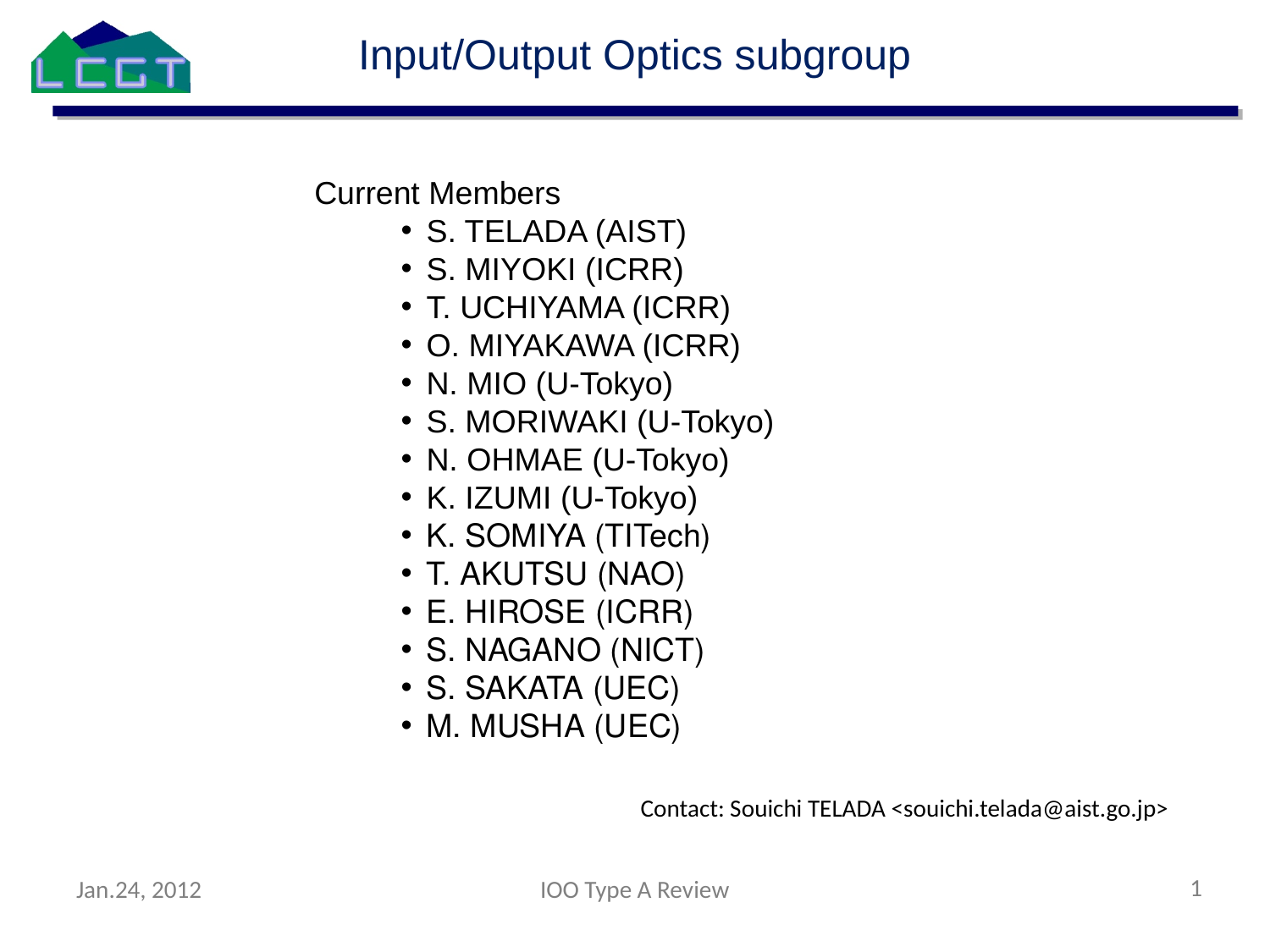

Input/Output Optics subgroup
Current Members
S. TELADA (AIST)
S. MIYOKI (ICRR)
T. UCHIYAMA (ICRR)
O. MIYAKAWA (ICRR)
N. MIO (U-Tokyo)
S. MORIWAKI (U-Tokyo)
N. OHMAE (U-Tokyo)
K. IZUMI (U-Tokyo)
K. SOMIYA (TITech)
T. AKUTSU (NAO)
E. HIROSE (ICRR)
S. NAGANO (NICT)
S. SAKATA (UEC)
M. MUSHA (UEC)
Contact: Souichi TELADA <souichi.telada@aist.go.jp>
1
Jan.24, 2012
IOO Type A Review